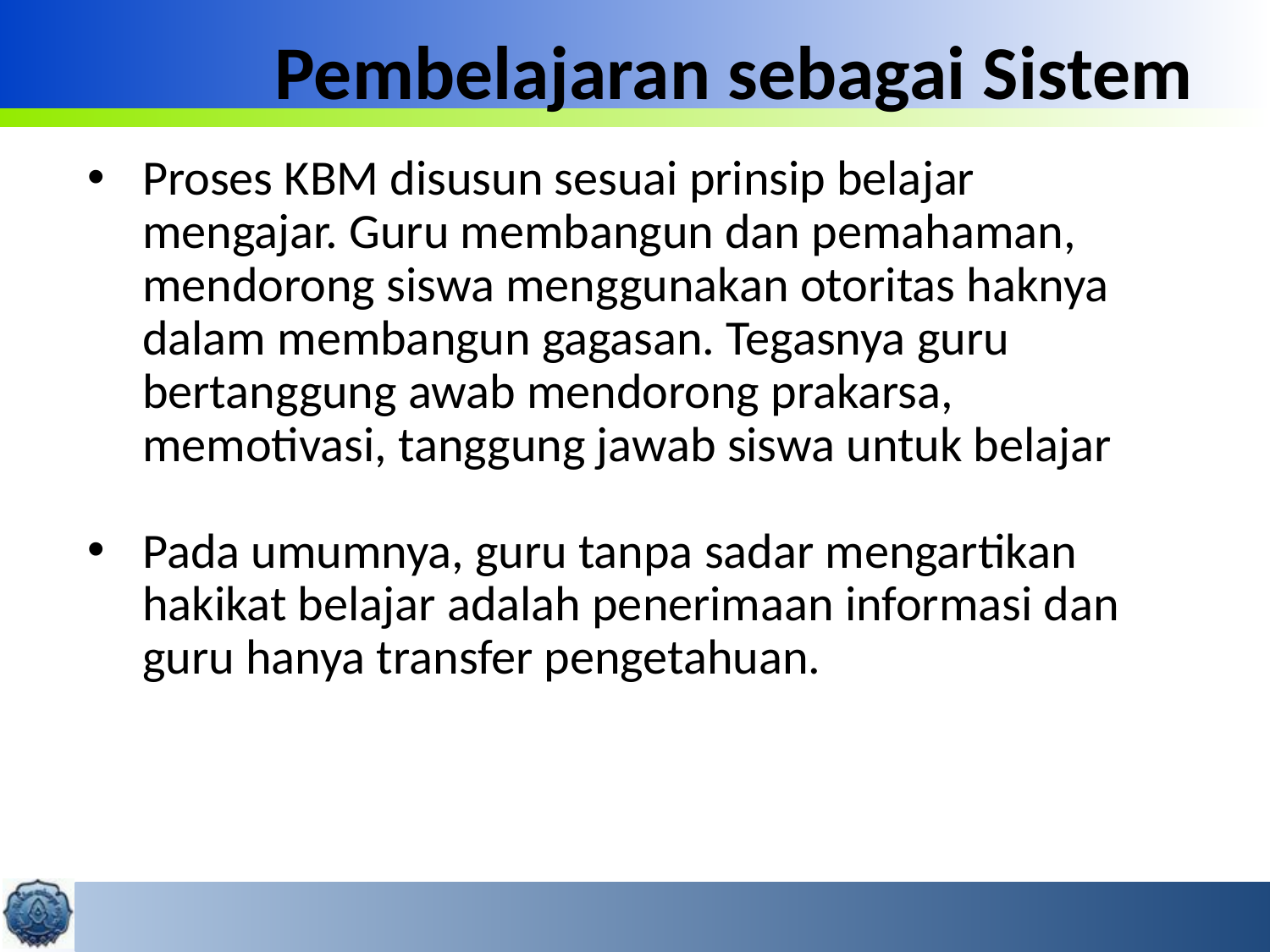

# Pembelajaran sebagai Sistem
Proses KBM disusun sesuai prinsip belajar mengajar. Guru membangun dan pemahaman, mendorong siswa menggunakan otoritas haknya dalam membangun gagasan. Tegasnya guru bertanggung awab mendorong prakarsa, memotivasi, tanggung jawab siswa untuk belajar

Pada umumnya, guru tanpa sadar mengartikan hakikat belajar adalah penerimaan informasi dan guru hanya transfer pengetahuan.